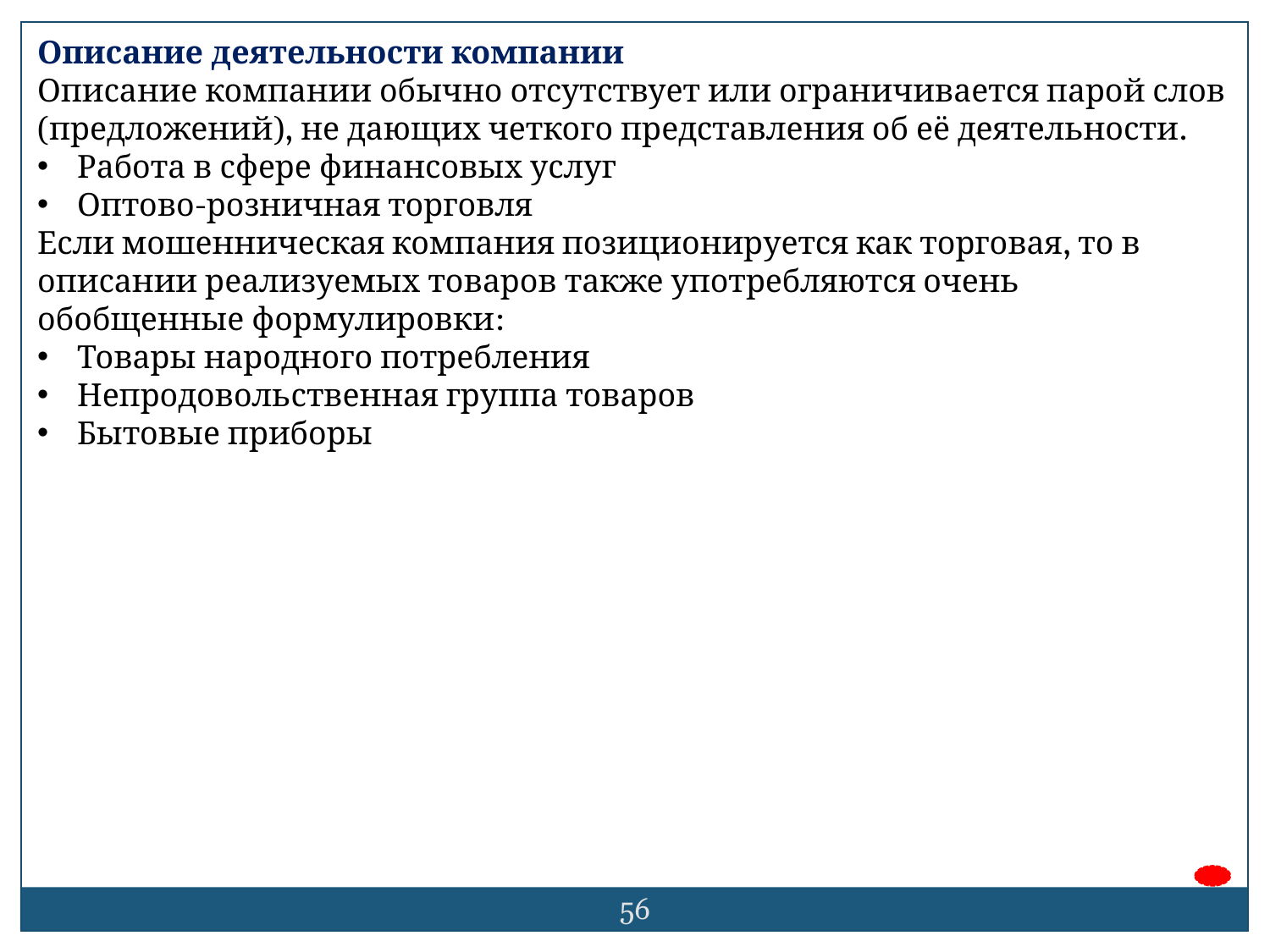

Описание деятельности компании
Описание компании обычно отсутствует или ограничивается парой слов (предложений), не дающих четкого представления об её деятельности.
Работа в сфере финансовых услуг
Оптово-розничная торговля
Если мошенническая компания позиционируется как торговая, то в описании реализуемых товаров также употребляются очень обобщенные формулировки:
Товары народного потребления
Непродовольственная группа товаров
Бытовые приборы

56